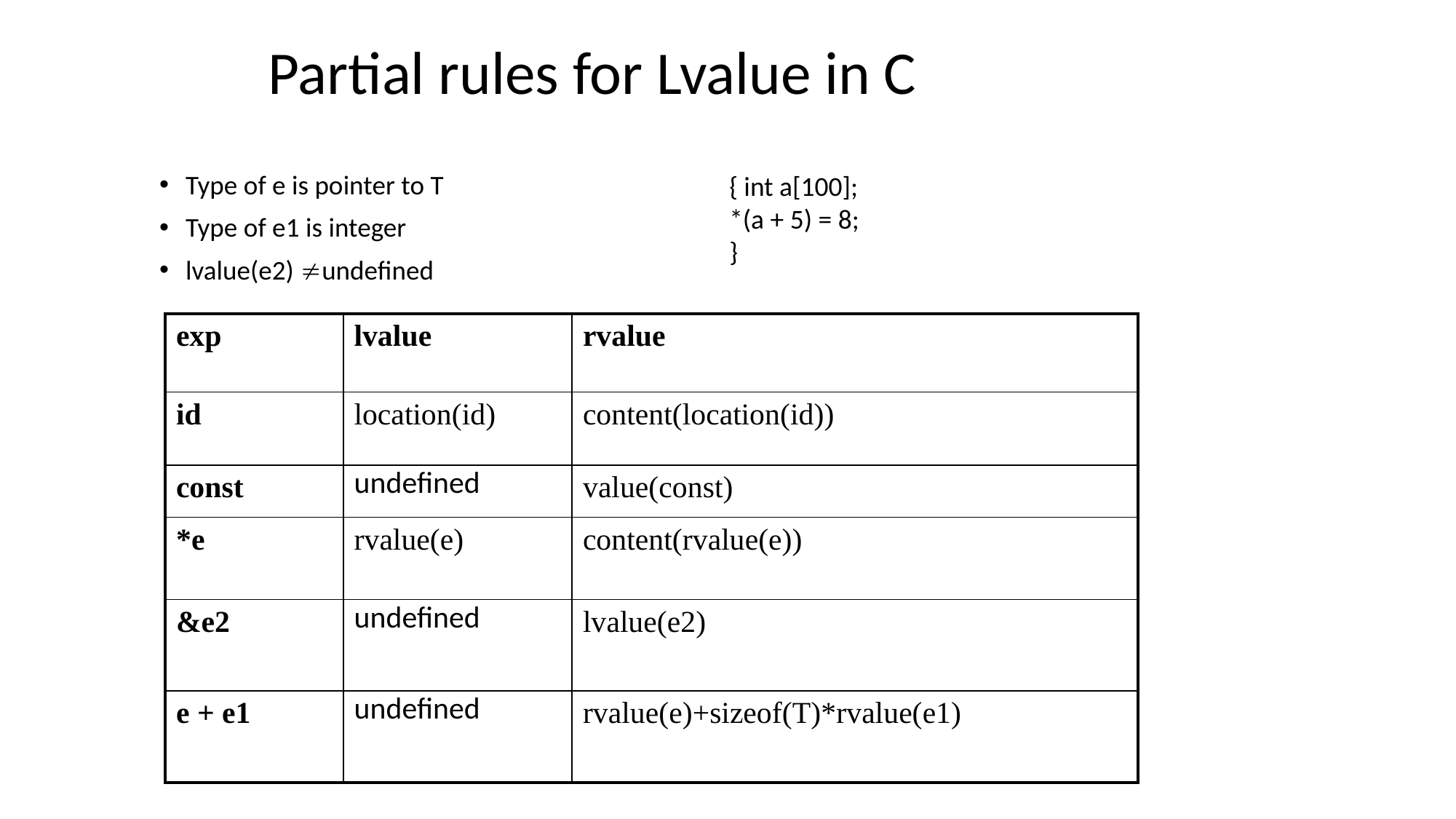

# Partial rules for Lvalue in C
{ int a[100];
*(a + 5) = 8;
}
Type of e is pointer to T
Type of e1 is integer
lvalue(e2) ≠undefined

| exp | lvalue | rvalue |
| --- | --- | --- |
| id | location(id) | content(location(id)) |
| const | undefined | value(const) |
| \*e | rvalue(e) | content(rvalue(e)) |
| &e2 | undefined | lvalue(e2) |
| e + e1 | undefined | rvalue(e)+sizeof(T)\*rvalue(e1) |